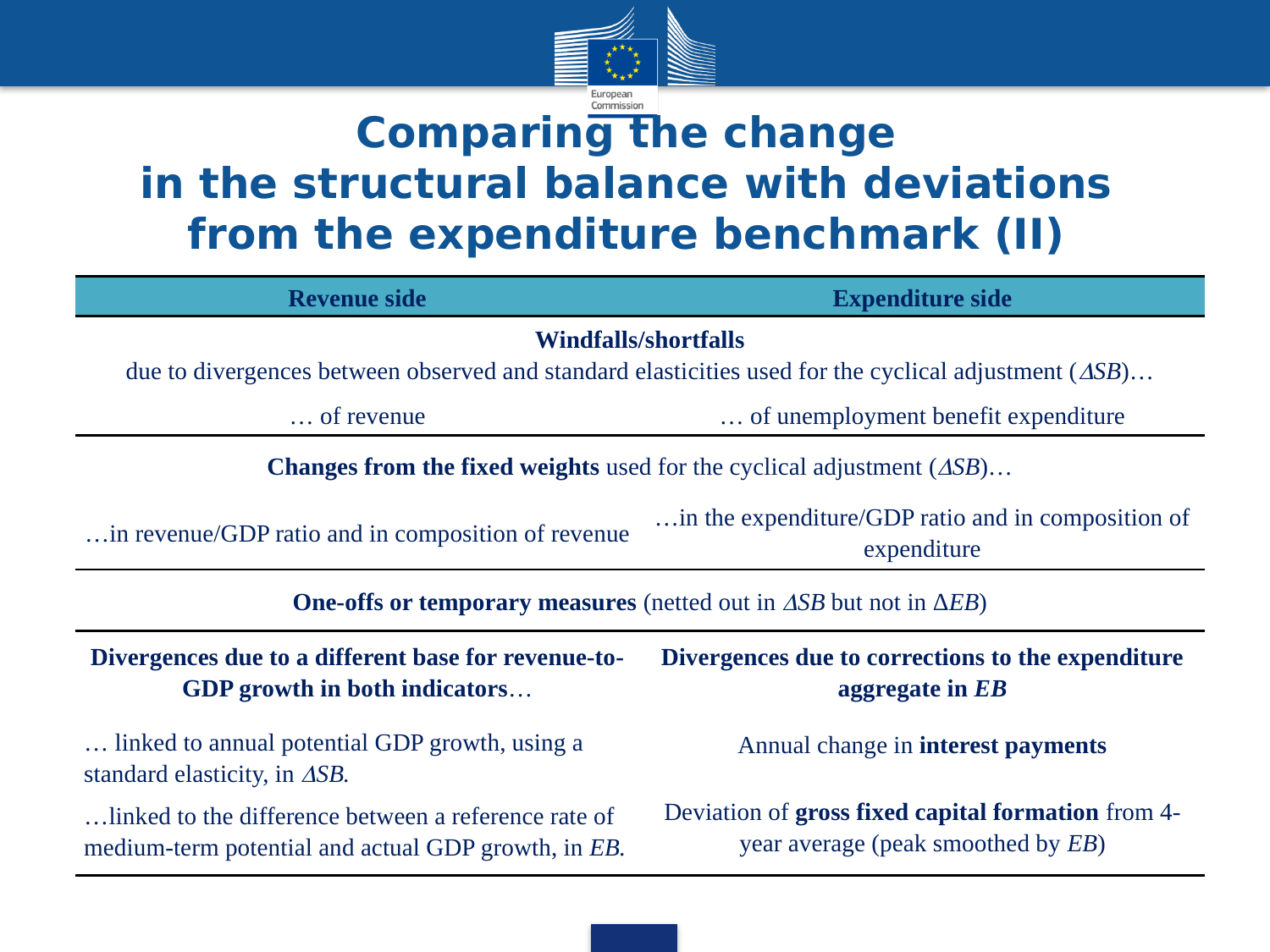

# Comparing the change in the structural balance with deviations from the expenditure benchmark (II)
| Revenue side | Expenditure side |
| --- | --- |
| Windfalls/shortfalls due to divergences between observed and standard elasticities used for the cyclical adjustment (ΔSB)… |  |
| … of revenue | … of unemployment benefit expenditure |
| Changes from the fixed weights used for the cyclical adjustment (ΔSB)… |  |
| …in revenue/GDP ratio and in composition of revenue | …in the expenditure/GDP ratio and in composition of expenditure |
| One-offs or temporary measures (netted out in ΔSB but not in ΔEB) |  |
| Divergences due to a different base for revenue-to-GDP growth in both indicators… | Divergences due to corrections to the expenditure aggregate in EB |
| … linked to annual potential GDP growth, using a standard elasticity, in ΔSB. …linked to the difference between a reference rate of medium-term potential and actual GDP growth, in EB. | Annual change in interest payments |
|  | Deviation of gross fixed capital formation from 4-year average (peak smoothed by EB) |